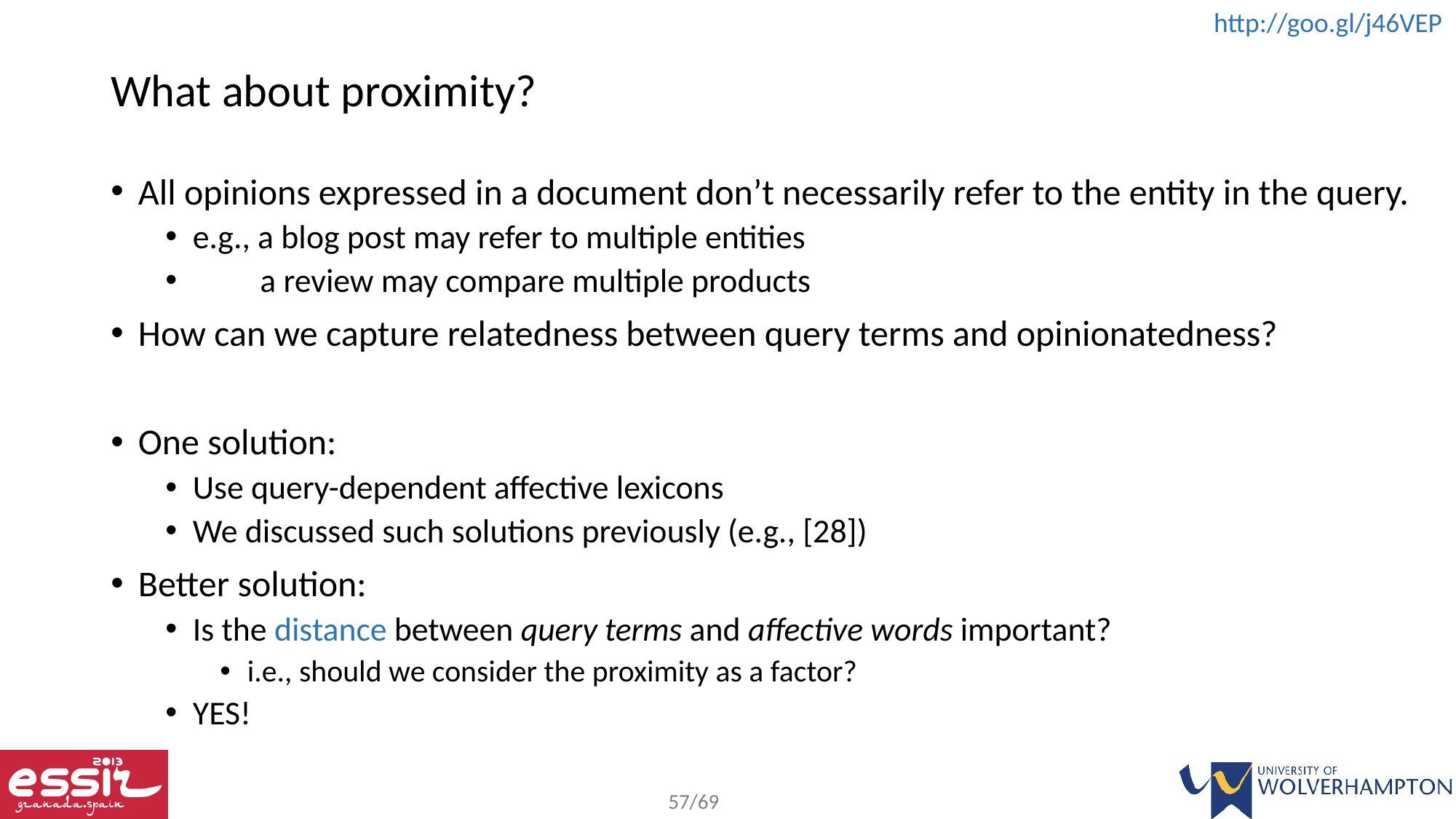

# What about proximity?
All opinions expressed in a document don’t necessarily refer to the entity in the query.
e.g., a blog post may refer to multiple entities
         a review may compare multiple products
How can we capture relatedness between query terms and opinionatedness?

One solution:
Use query-dependent affective lexicons
We discussed such solutions previously (e.g., [28])
Better solution:
Is the distance between query terms and affective words important?
i.e., should we consider the proximity as a factor?
YES!